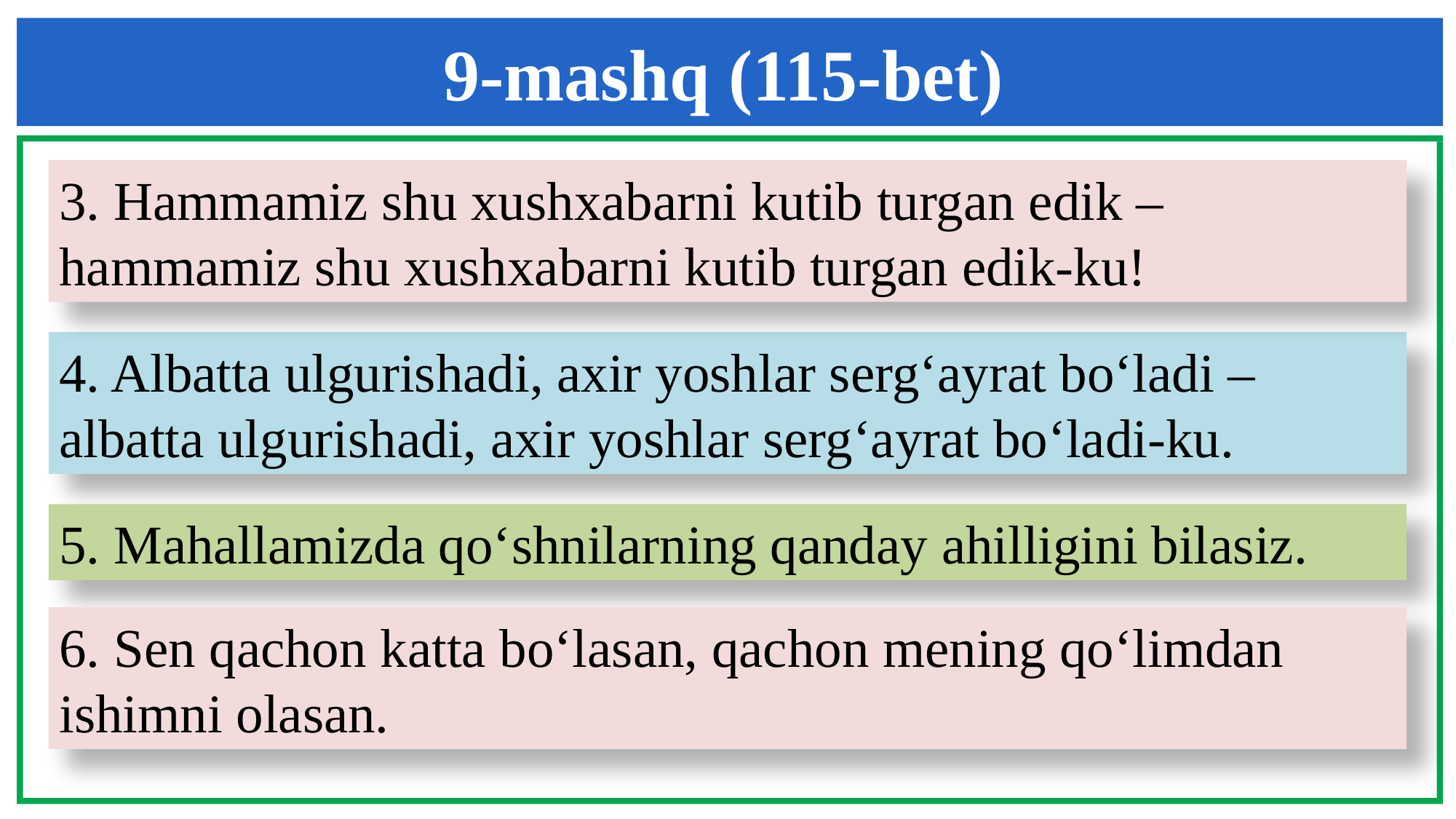

9-mashq (115-bet)
3. Hammamiz shu xushxabarni kutib turgan edik –
hammamiz shu xushxabarni kutib turgan edik-ku!
4. Albatta ulgurishadi, axir yoshlar serg‘ayrat bo‘ladi –
albatta ulgurishadi, axir yoshlar serg‘ayrat bo‘ladi-ku.

5. Mahallamizda qo‘shnilarning qanday ahilligini bilasiz.
6. Sen qachon katta bo‘lasan, qachon mening qo‘limdan
ishimni olasan.